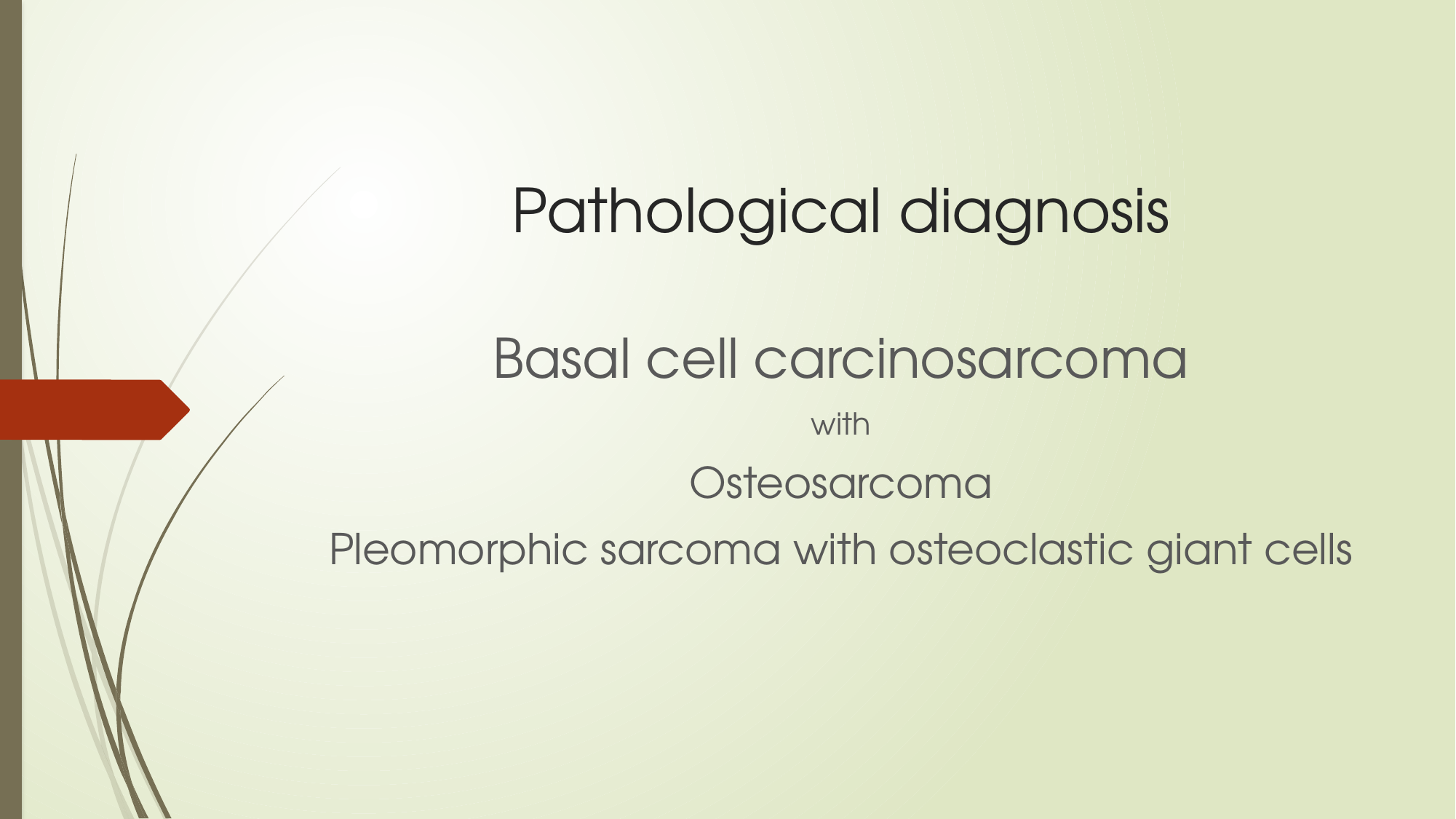

# Pathological diagnosis
Basal cell carcinosarcoma
with
Osteosarcoma
Pleomorphic sarcoma with osteoclastic giant cells